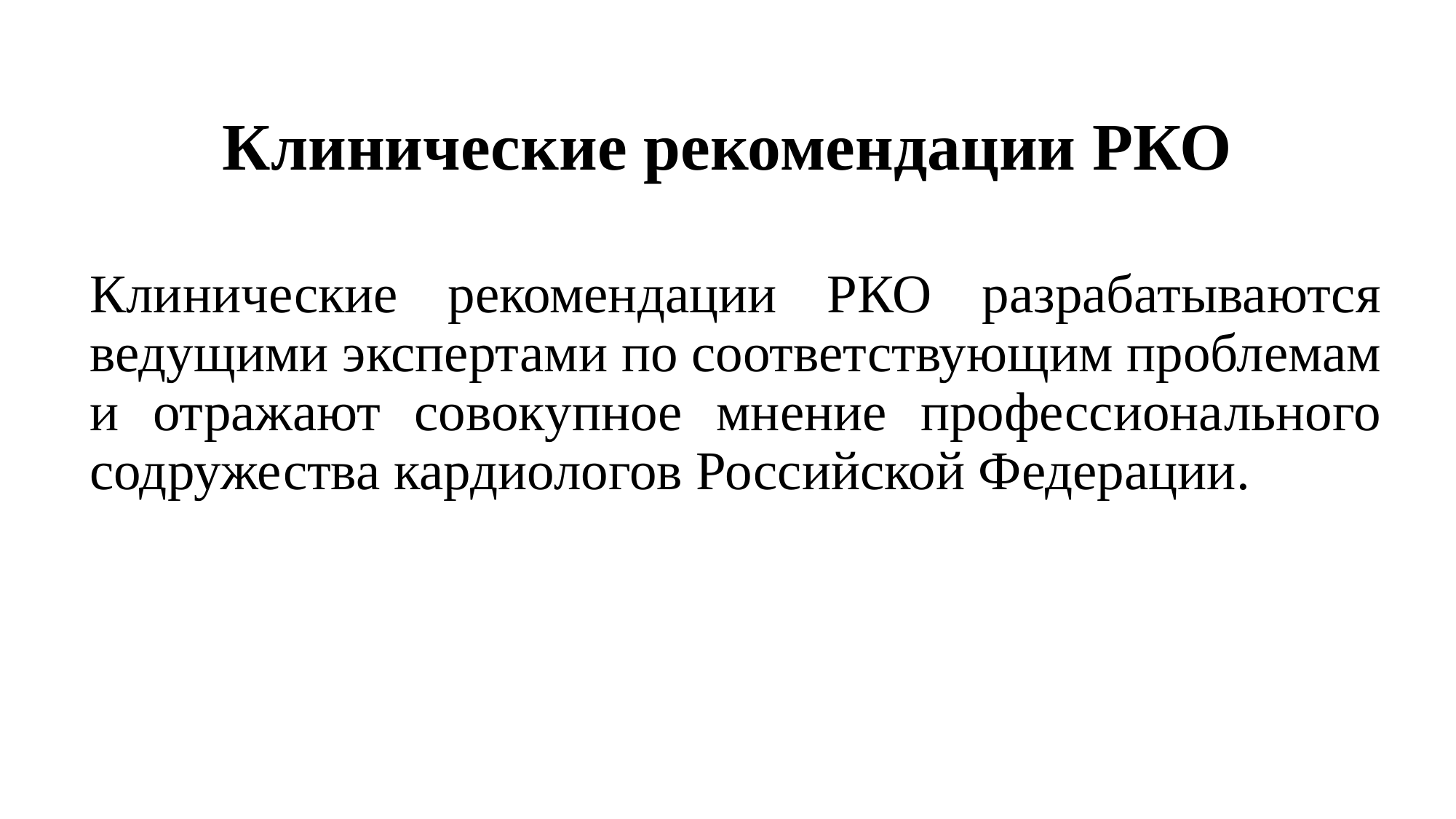

# Клинические рекомендации РКО
Клинические рекомендации РКО разрабатываются ведущими экспертами по соответствующим проблемам и отражают совокупное мнение профессионального содружества кардиологов Российской Федерации.